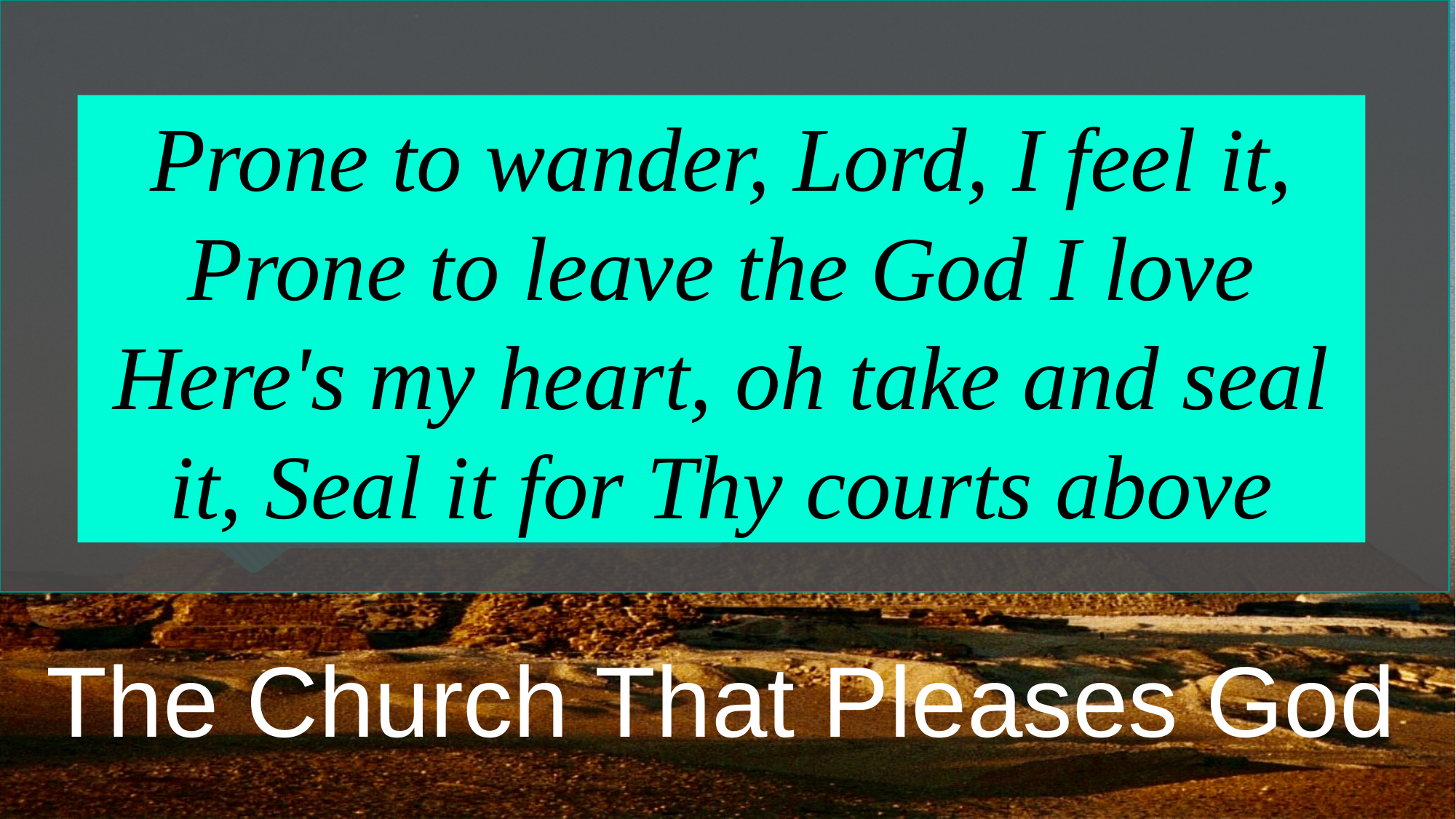

Prone to wander, Lord, I feel it, Prone to leave the God I love
Here's my heart, oh take and seal it, Seal it for Thy courts above
# Trusting God
Casting Seed
The Church That Pleases God